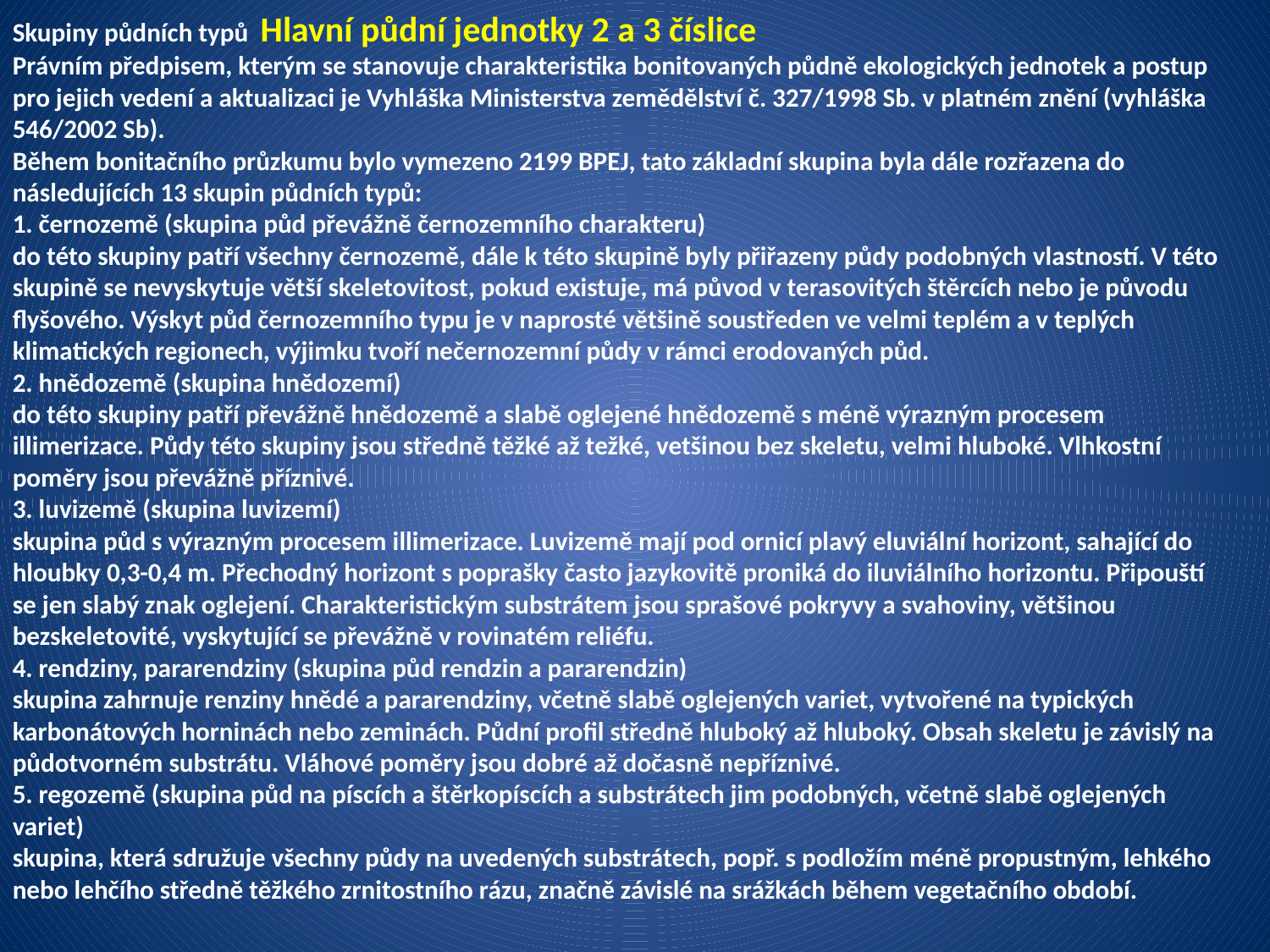

Skupiny půdních typů  Hlavní půdní jednotky 2 a 3 číslice
Právním předpisem, kterým se stanovuje charakteristika bonitovaných půdně ekologických jednotek a postup pro jejich vedení a aktualizaci je Vyhláška Ministerstva zemědělství č. 327/1998 Sb. v platném znění (vyhláška 546/2002 Sb).
Během bonitačního průzkumu bylo vymezeno 2199 BPEJ, tato základní skupina byla dále rozřazena do následujících 13 skupin půdních typů:
1. černozemě (skupina půd převážně černozemního charakteru)
do této skupiny patří všechny černozemě, dále k této skupině byly přiřazeny půdy podobných vlastností. V této skupině se nevyskytuje větší skeletovitost, pokud existuje, má původ v terasovitých štěrcích nebo je původu flyšového. Výskyt půd černozemního typu je v naprosté většině soustředen ve velmi teplém a v teplých klimatických regionech, výjimku tvoří nečernozemní půdy v rámci erodovaných půd.
2. hnědozemě (skupina hnědozemí)
do této skupiny patří převážně hnědozemě a slabě oglejené hnědozemě s méně výrazným procesem illimerizace. Půdy této skupiny jsou středně těžké až težké, vetšinou bez skeletu, velmi hluboké. Vlhkostní poměry jsou převážně příznivé.
3. luvizemě (skupina luvizemí)
skupina půd s výrazným procesem illimerizace. Luvizemě mají pod ornicí plavý eluviální horizont, sahající do hloubky 0,3-0,4 m. Přechodný horizont s poprašky často jazykovitě proniká do iluviálního horizontu. Připouští se jen slabý znak oglejení. Charakteristickým substrátem jsou sprašové pokryvy a svahoviny, většinou bezskeletovité, vyskytující se převážně v rovinatém reliéfu.
4. rendziny, pararendziny (skupina půd rendzin a pararendzin)
skupina zahrnuje renziny hnědé a pararendziny, včetně slabě oglejených variet, vytvořené na typických karbonátových horninách nebo zeminách. Půdní profil středně hluboký až hluboký. Obsah skeletu je závislý na půdotvorném substrátu. Vláhové poměry jsou dobré až dočasně nepříznivé.
5. regozemě (skupina půd na píscích a štěrkopíscích a substrátech jim podobných, včetně slabě oglejených variet)
skupina, která sdružuje všechny půdy na uvedených substrátech, popř. s podložím méně propustným, lehkého nebo lehčího středně těžkého zrnitostního rázu, značně závislé na srážkách během vegetačního období.